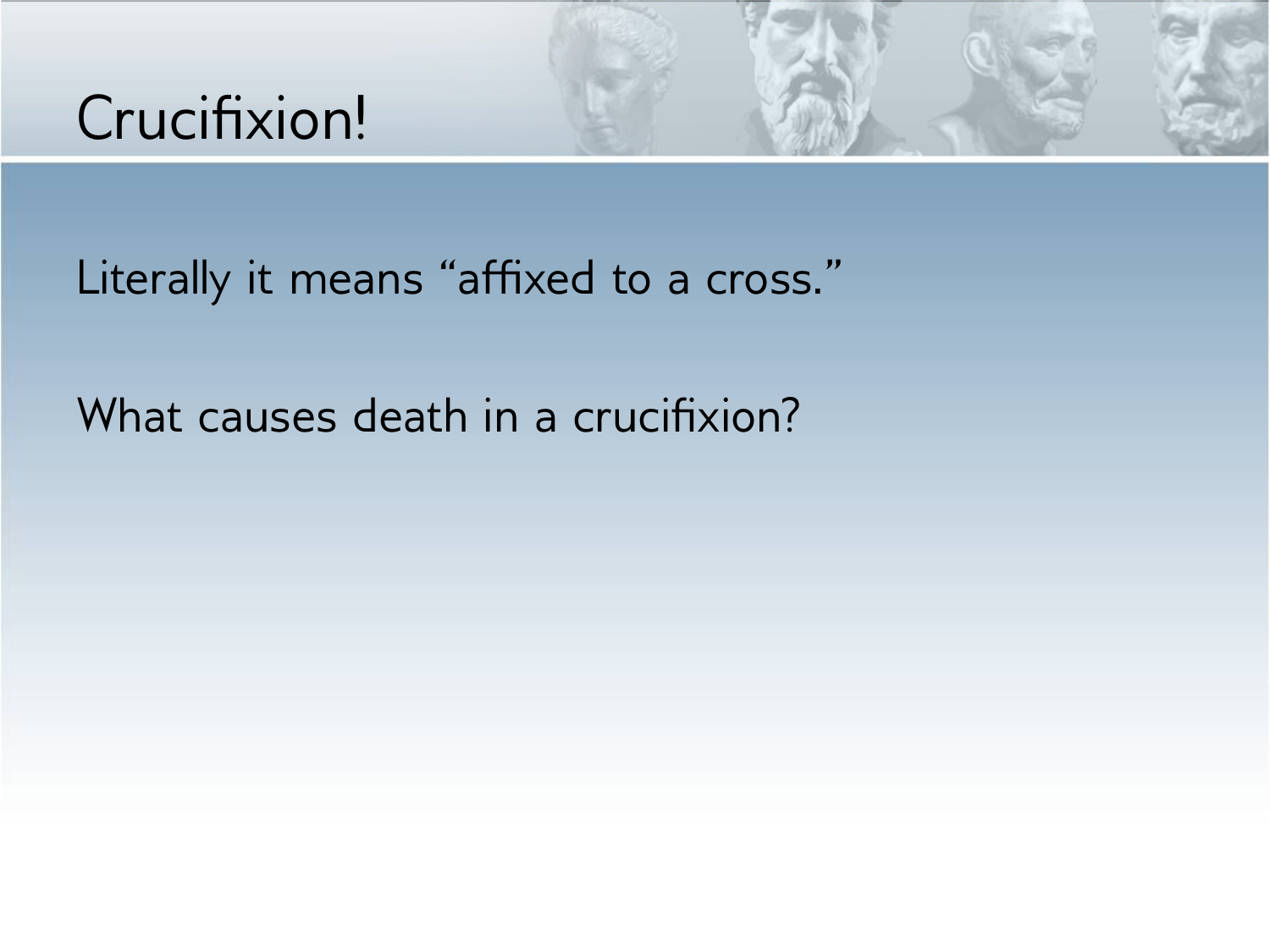

# Crucifixion!

Literally it means “affixed to a cross.”

What causes death in a crucifixion?